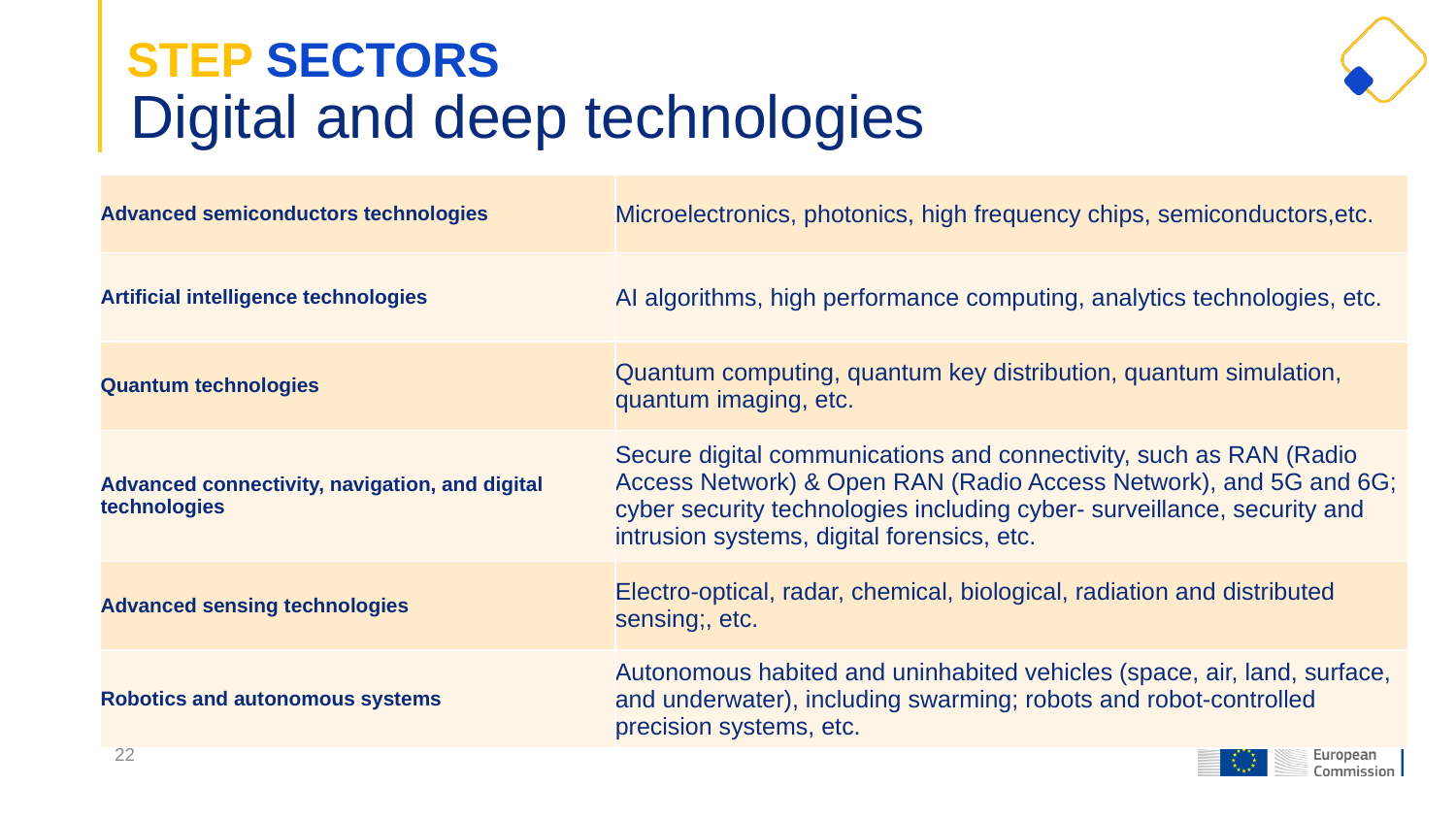

STEP SECTORS
# Digital and deep technologies
| Advanced semiconductors technologies | Microelectronics, photonics, high frequency chips, semiconductors,etc. |
| --- | --- |
| Artificial intelligence technologies | AI algorithms, high performance computing, analytics technologies, etc. |
| Quantum technologies | Quantum computing, quantum key distribution, quantum simulation, quantum imaging, etc. |
| Advanced connectivity, navigation, and digital technologies | Secure digital communications and connectivity, such as RAN (Radio Access Network) & Open RAN (Radio Access Network), and 5G and 6G; cyber security technologies including cyber- surveillance, security and intrusion systems, digital forensics, etc. |
| Advanced sensing technologies | Electro-optical, radar, chemical, biological, radiation and distributed sensing;, etc. |
| Robotics and autonomous systems | Autonomous habited and uninhabited vehicles (space, air, land, surface, and underwater), including swarming; robots and robot-controlled precision systems, etc. |
22